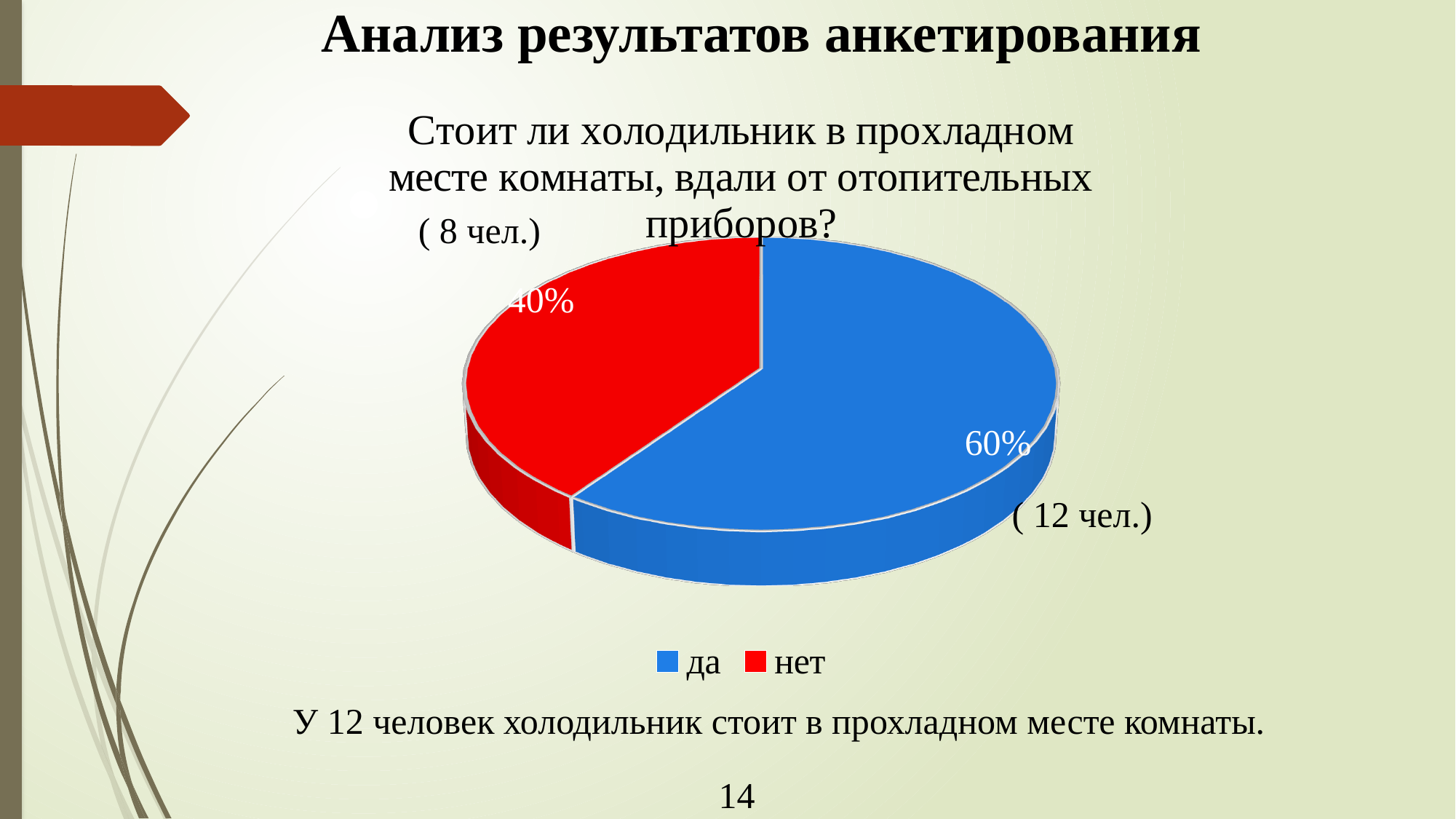

Анализ результатов анкетирования

[unsupported chart]

( 8 чел.)
( 12 чел.)
У 12 человек холодильник стоит в прохладном месте комнаты.
14